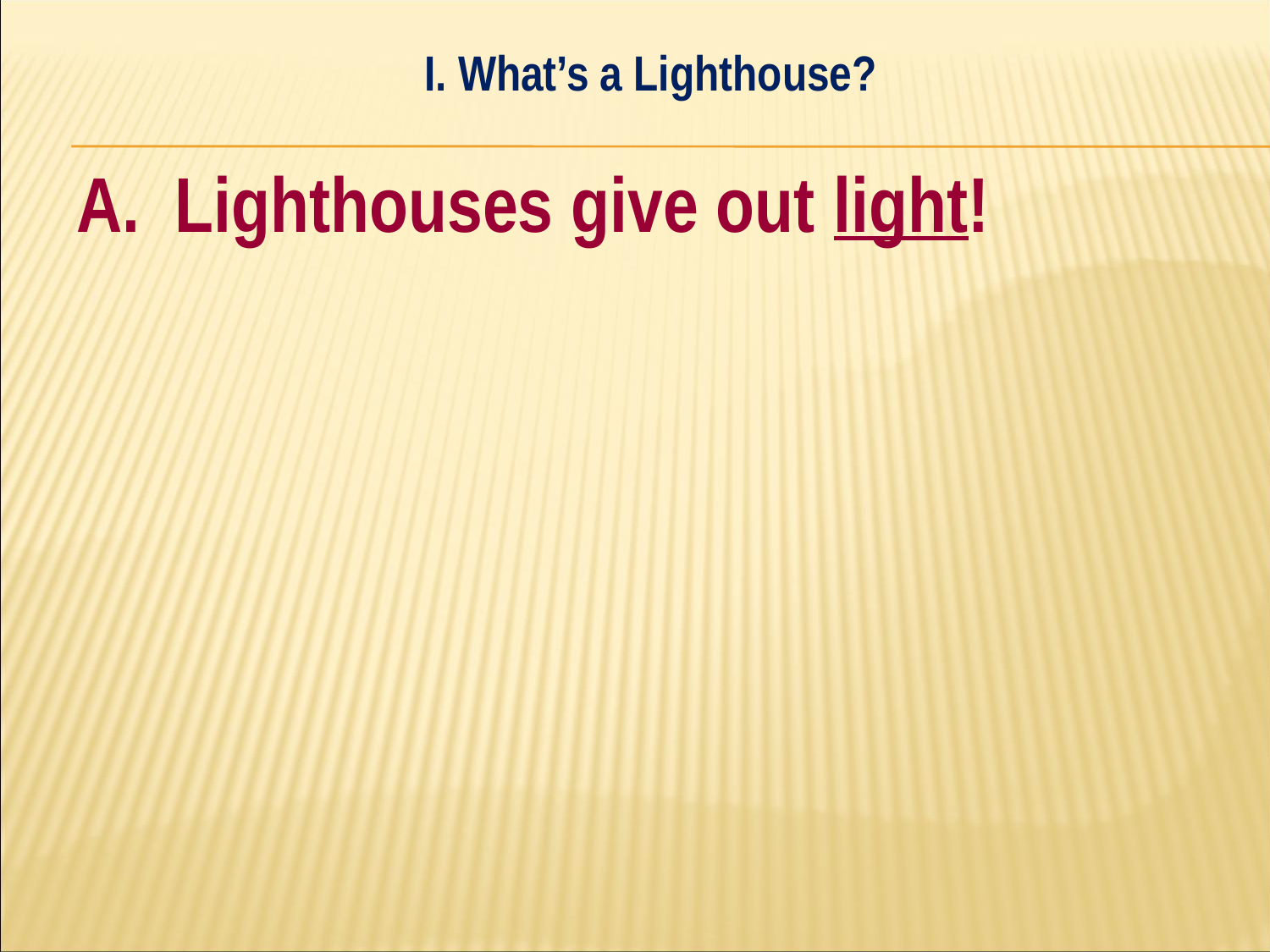

#
I. What’s a Lighthouse?
A.  Lighthouses give out light!